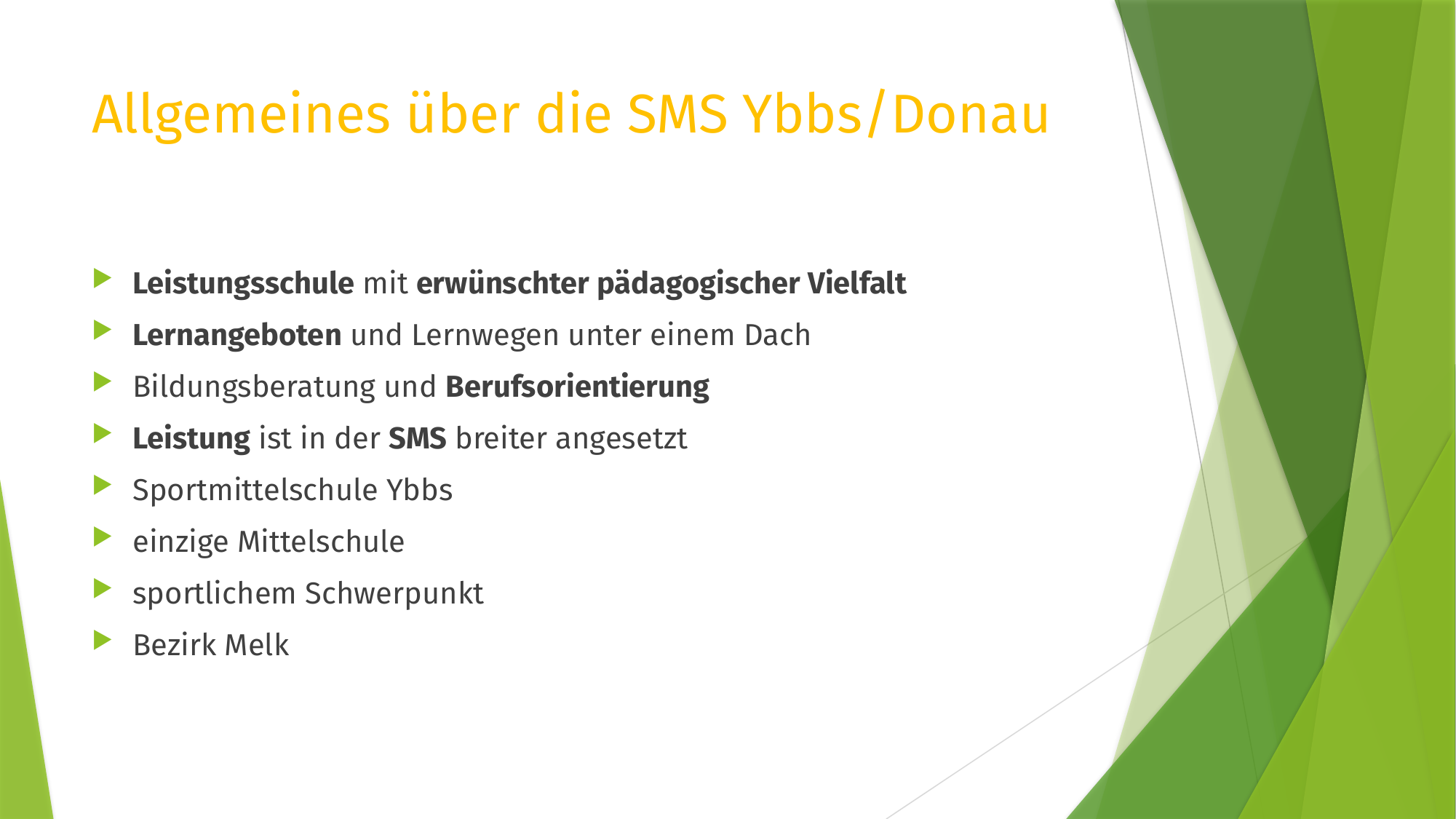

# Allgemeines über die SMS Ybbs/Donau
Leistungsschule mit erwünschter pädagogischer Vielfalt
Lernangeboten und Lernwegen unter einem Dach
Bildungsberatung und Berufsorientierung
Leistung ist in der SMS breiter angesetzt
Sportmittelschule Ybbs
einzige Mittelschule
sportlichem Schwerpunkt
Bezirk Melk